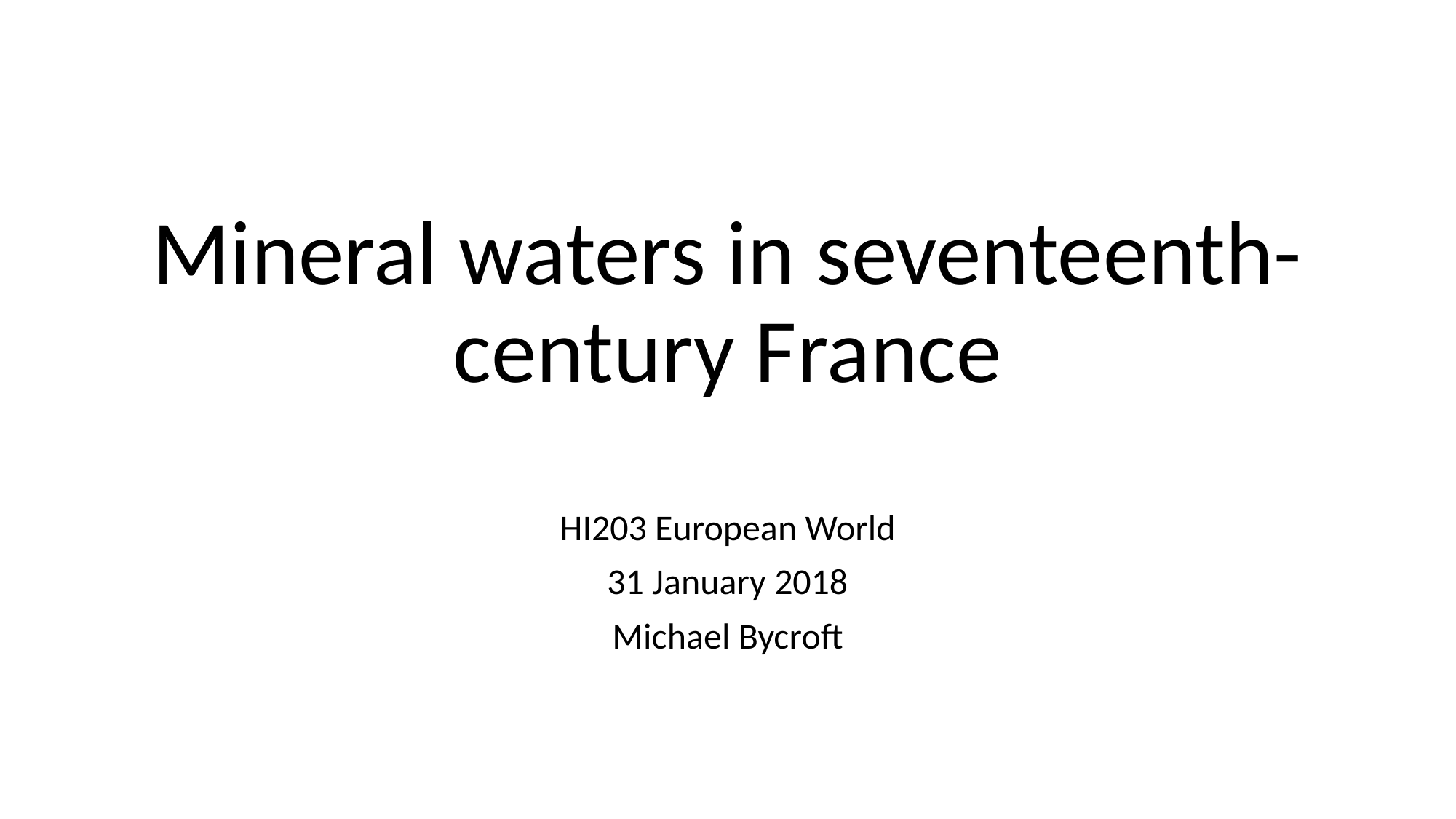

# Mineral waters in seventeenth-century France
HI203 European World
31 January 2018
Michael Bycroft